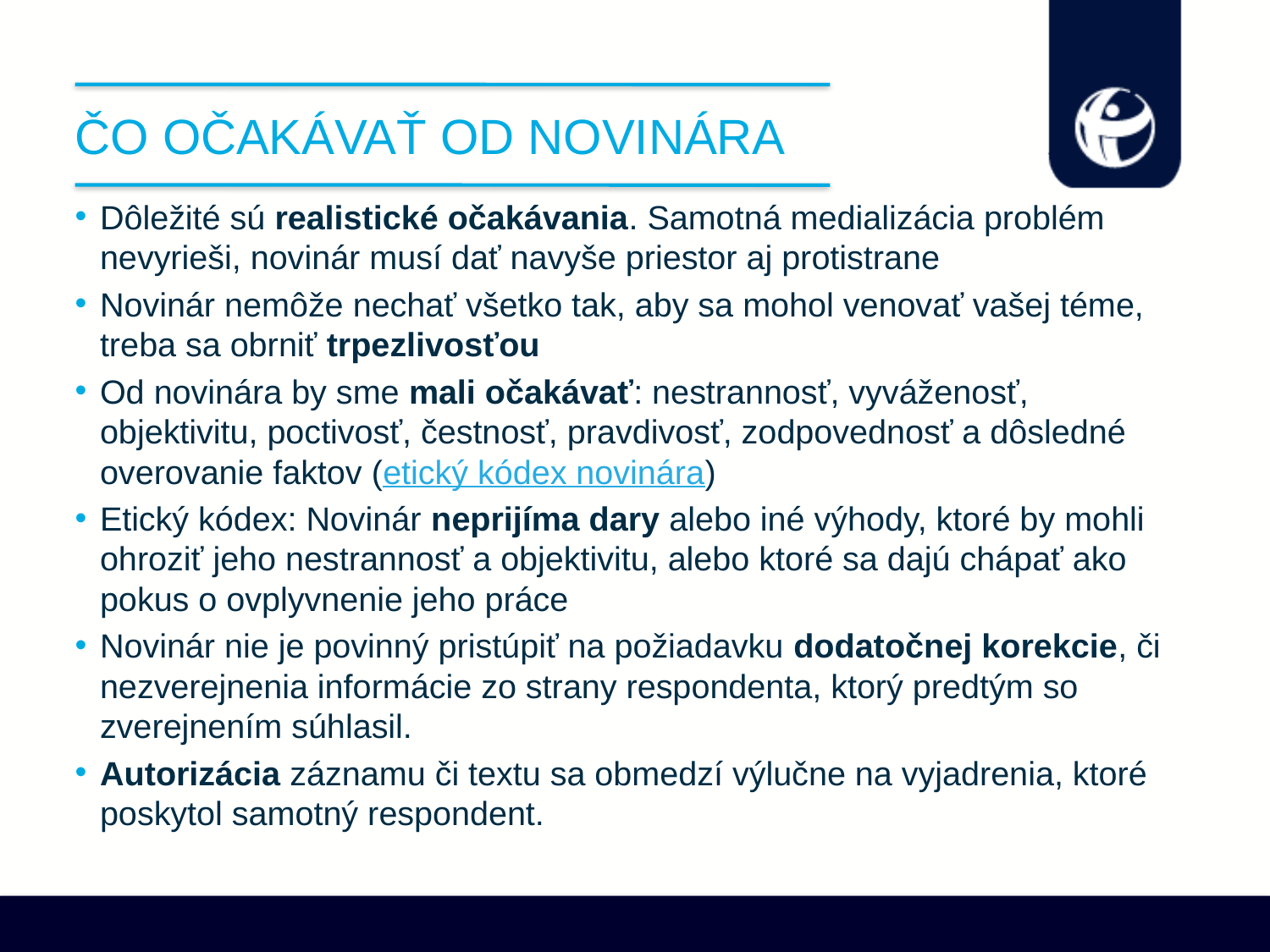

# Čo očakávať od novinára
Dôležité sú realistické očakávania. Samotná medializácia problém nevyrieši, novinár musí dať navyše priestor aj protistrane
Novinár nemôže nechať všetko tak, aby sa mohol venovať vašej téme, treba sa obrniť trpezlivosťou
Od novinára by sme mali očakávať: nestrannosť, vyváženosť, objektivitu, poctivosť, čestnosť, pravdivosť, zodpovednosť a dôsledné overovanie faktov (etický kódex novinára)
Etický kódex: Novinár neprijíma dary alebo iné výhody, ktoré by mohli ohroziť jeho nestrannosť a objektivitu, alebo ktoré sa dajú chápať ako pokus o ovplyvnenie jeho práce
Novinár nie je povinný pristúpiť na požiadavku dodatočnej korekcie, či nezverejnenia informácie zo strany respondenta, ktorý predtým so zverejnením súhlasil.
Autorizácia záznamu či textu sa obmedzí výlučne na vyjadrenia, ktoré poskytol samotný respondent.